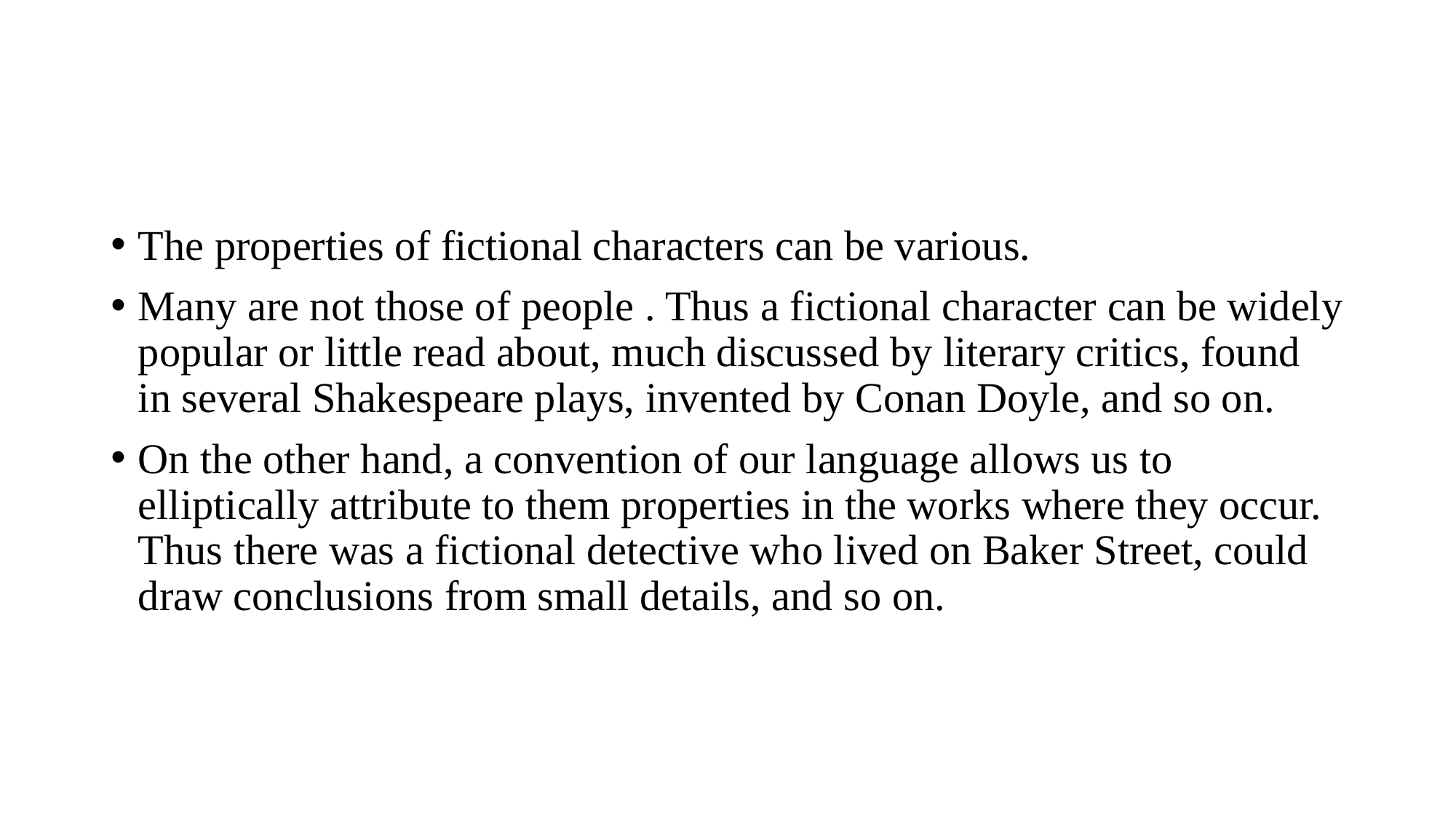

#
The properties of fictional characters can be various.
Many are not those of people . Thus a fictional character can be widely popular or little read about, much discussed by literary critics, found in several Shakespeare plays, invented by Conan Doyle, and so on.
On the other hand, a convention of our language allows us to elliptically attribute to them properties in the works where they occur. Thus there was a fictional detective who lived on Baker Street, could draw conclusions from small details, and so on.
29